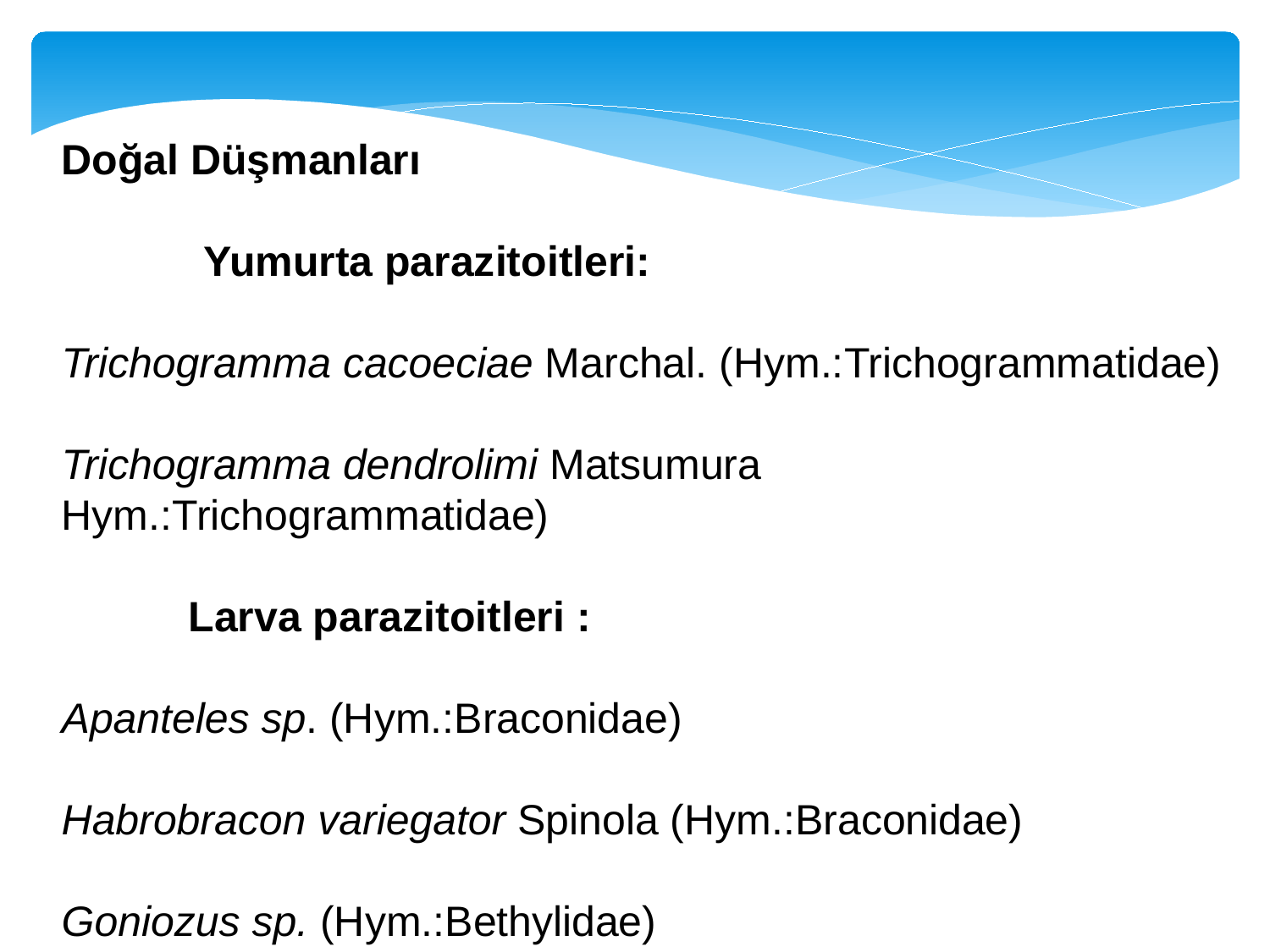

Doğal Düşmanları

            Yumurta parazitoitleri:

Trichogramma cacoeciae Marchal. (Hym.:Trichogrammatidae)

Trichogramma dendrolimi Matsumura Hym.:Trichogrammatidae)

	Larva parazitoitleri :

Apanteles sp. (Hym.:Braconidae)

Habrobracon variegator Spinola (Hym.:Braconidae)

Goniozus sp. (Hym.:Bethylidae)